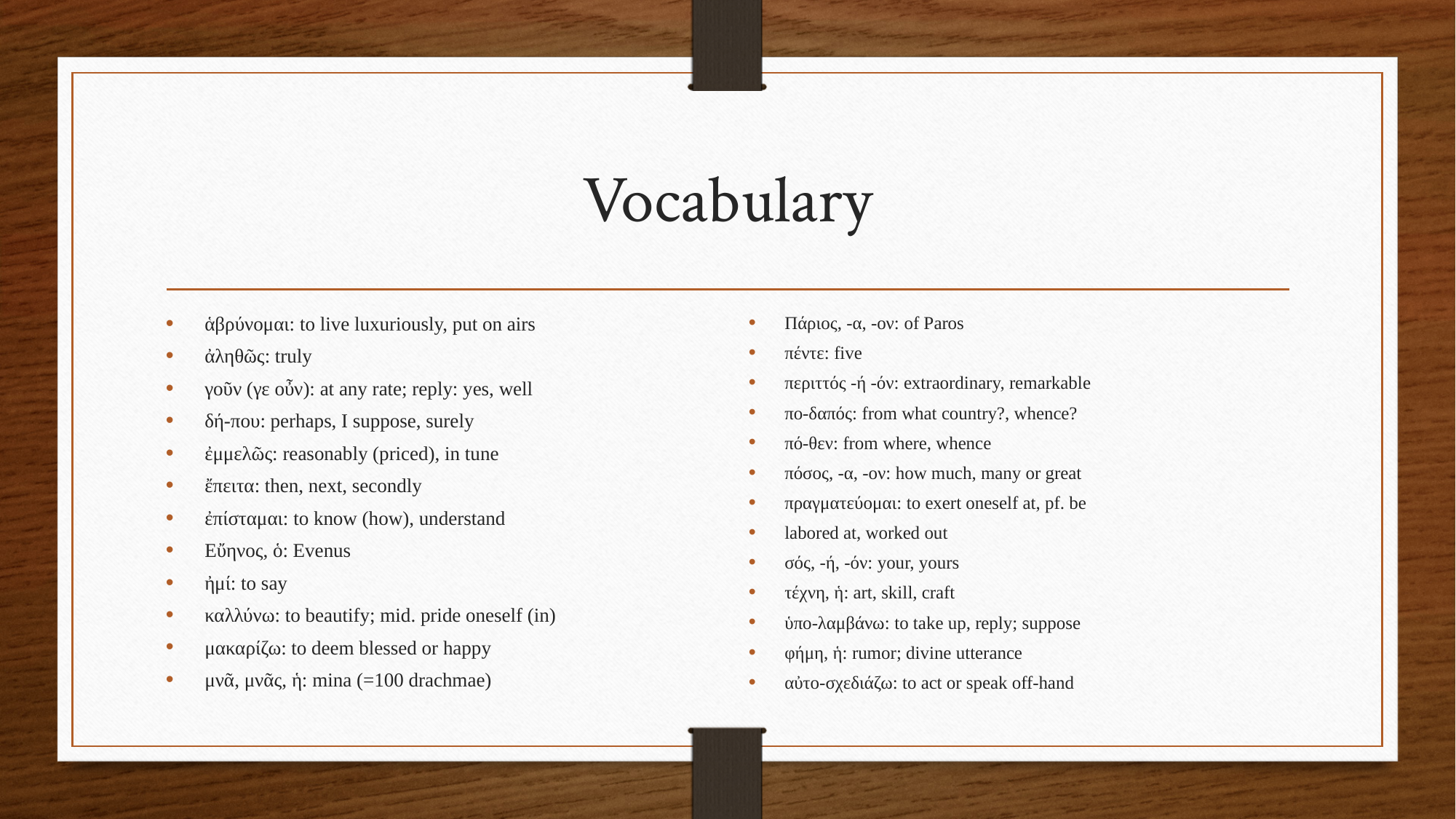

# Vocabulary
ἁβρύνομαι: to live luxuriously, put on airs
ἀληθῶς: truly
γοῦν (γε οὖν): at any rate; reply: yes, well
δή-που: perhaps, I suppose, surely
ἐμμελῶς: reasonably (priced), in tune
ἔπειτα: then, next, secondly
ἐπίσταμαι: to know (how), understand
Εὔηνος, ὁ: Evenus
ἠμί: to say
καλλύνω: to beautify; mid. pride oneself (in)
μακαρίζω: to deem blessed or happy
μνᾶ, μνᾶς, ἡ: mina (=100 drachmae)
Πάριος, -α, -ον: of Paros
πέντε: five
περιττός -ή -όν: extraordinary, remarkable
πο-δαπός: from what country?, whence?
πό-θεν: from where, whence
πόσος, -α, -ον: how much, many or great
πραγματεύομαι: to exert oneself at, pf. be
labored at, worked out
σός, -ή, -όν: your, yours
τέχνη, ἡ: art, skill, craft
ὑπο-λαμβάνω: to take up, reply; suppose
φήμη, ἡ: rumor; divine utterance
αὐτο-σχεδιάζω: to act or speak off-hand